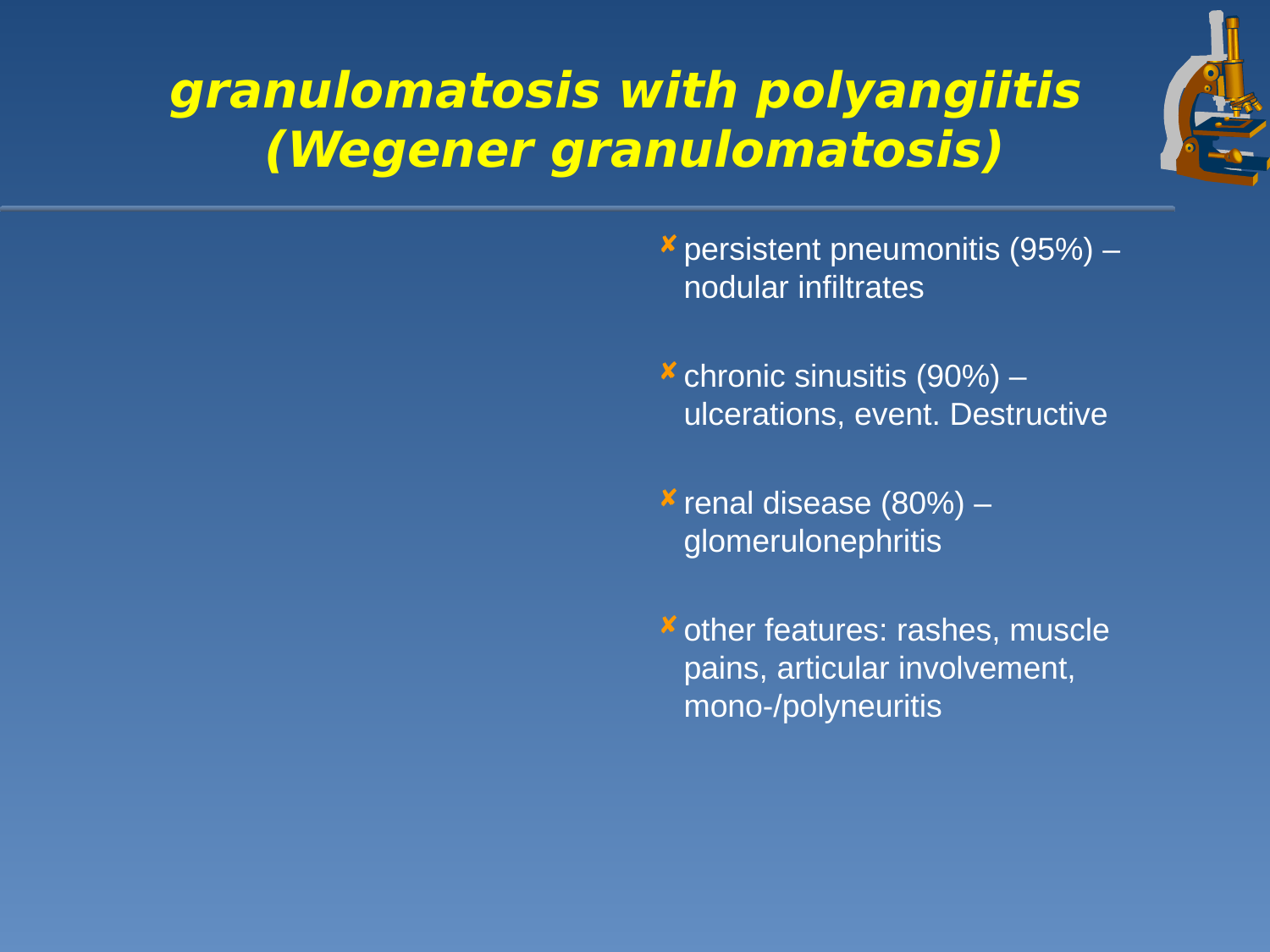

granulomatosis with polyangiitis
(Wegener granulomatosis)
persistent pneumonitis (95%) – nodular infiltrates

chronic sinusitis (90%) – ulcerations, event. Destructive

renal disease (80%) – glomerulonephritis

other features: rashes, muscle pains, articular involvement, mono-/polyneuritis